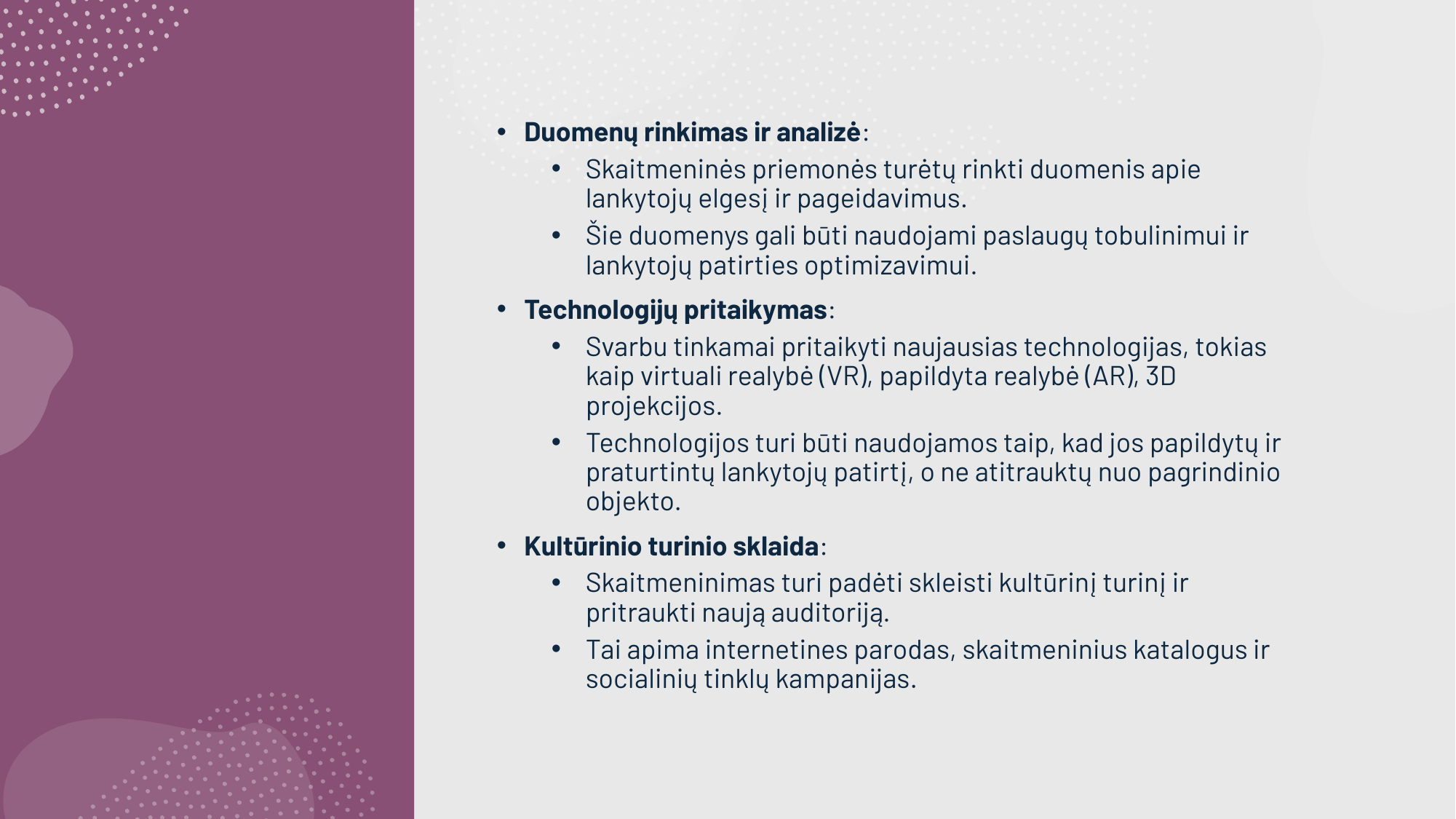

Duomenų rinkimas ir analizė:
Skaitmeninės priemonės turėtų rinkti duomenis apie lankytojų elgesį ir pageidavimus.
Šie duomenys gali būti naudojami paslaugų tobulinimui ir lankytojų patirties optimizavimui.
Technologijų pritaikymas:
Svarbu tinkamai pritaikyti naujausias technologijas, tokias kaip virtuali realybė (VR), papildyta realybė (AR), 3D projekcijos.
Technologijos turi būti naudojamos taip, kad jos papildytų ir praturtintų lankytojų patirtį, o ne atitrauktų nuo pagrindinio objekto.
Kultūrinio turinio sklaida:
Skaitmeninimas turi padėti skleisti kultūrinį turinį ir pritraukti naują auditoriją.
Tai apima internetines parodas, skaitmeninius katalogus ir socialinių tinklų kampanijas.